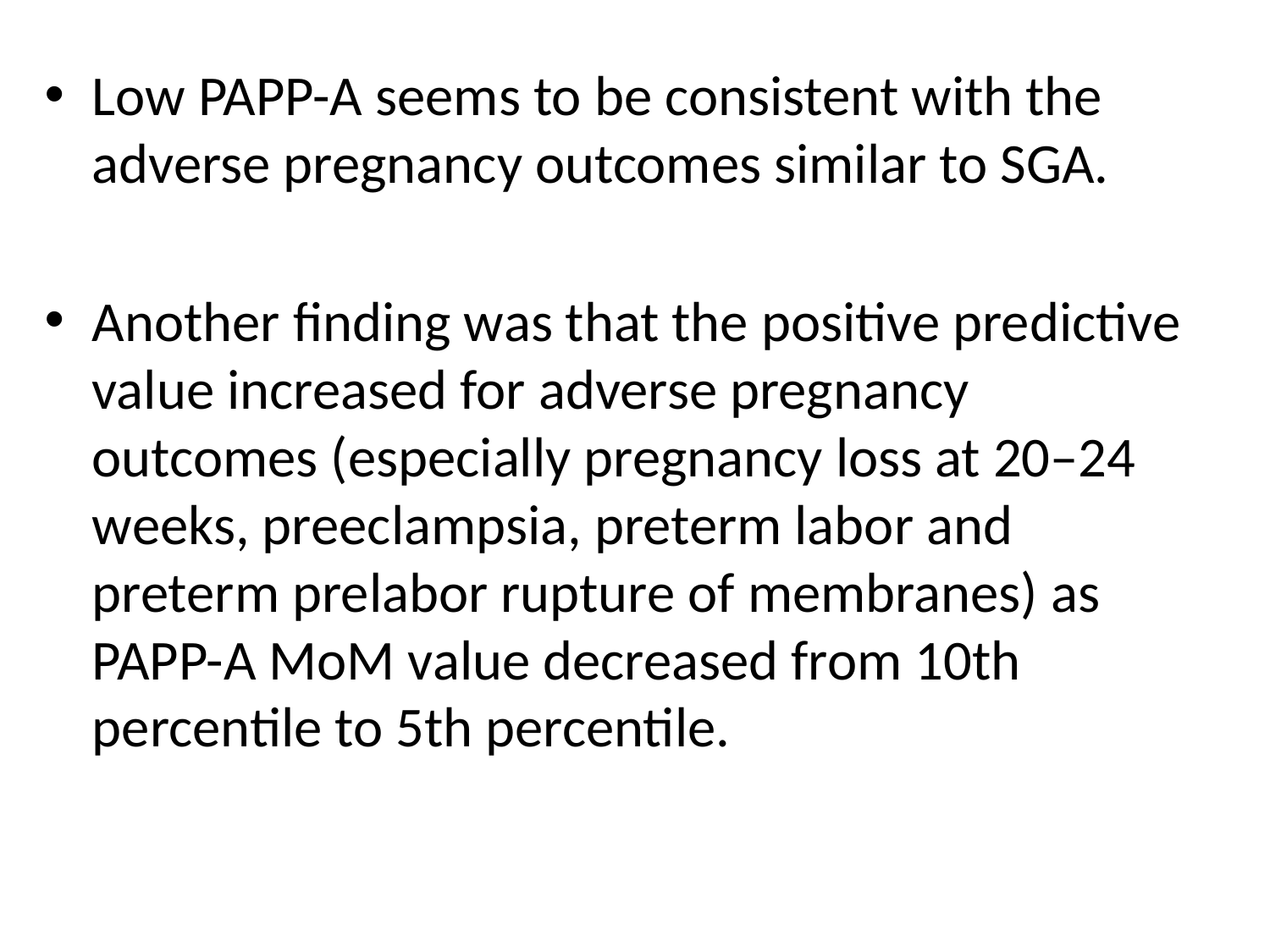

Low PAPP-A seems to be consistent with the adverse pregnancy outcomes similar to SGA.

Another finding was that the positive predictive value increased for adverse pregnancy outcomes (especially pregnancy loss at 20–24 weeks, preeclampsia, preterm labor and preterm prelabor rupture of membranes) as PAPP-A MoM value decreased from 10th percentile to 5th percentile.